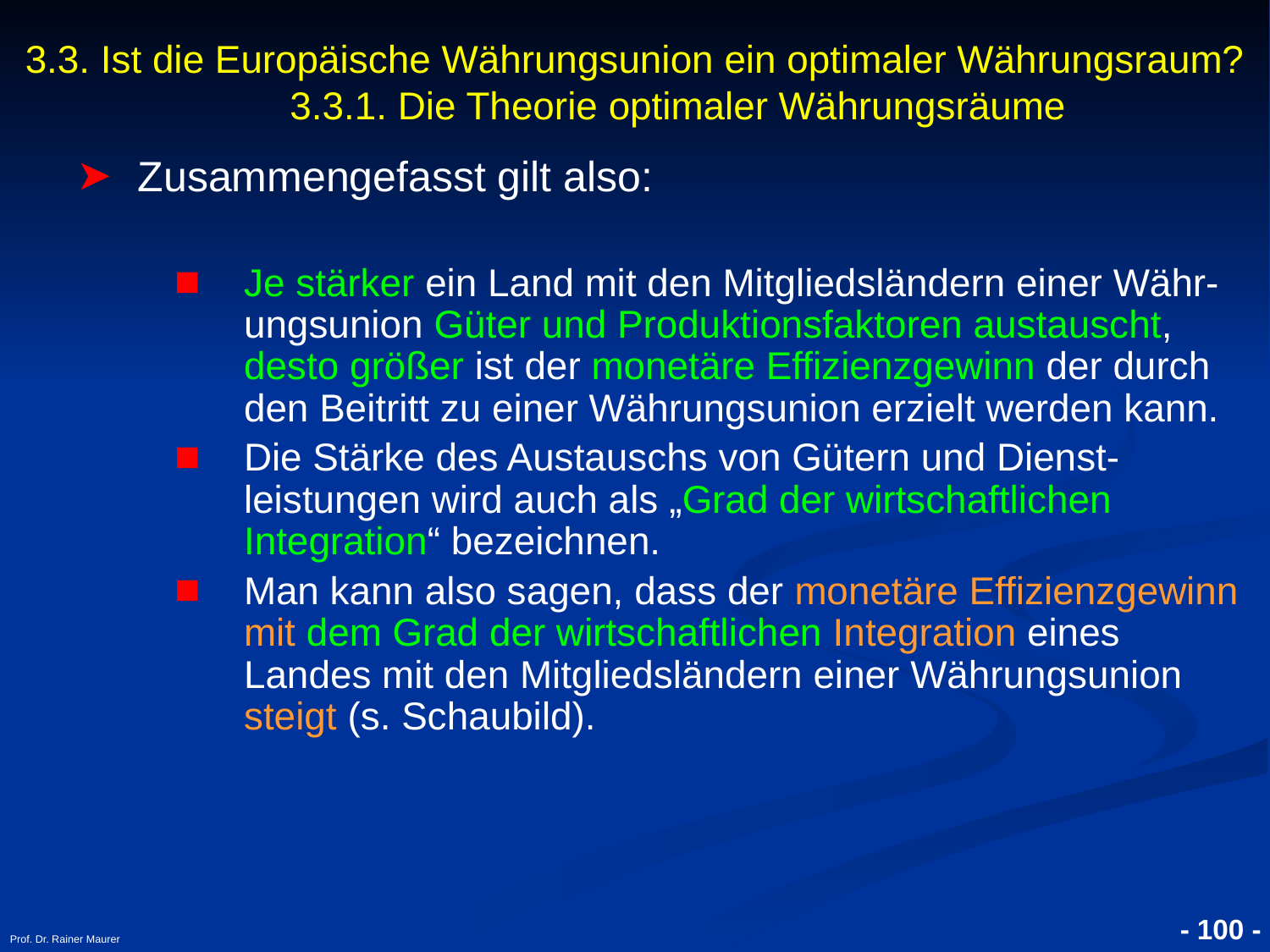

- 100 -
Prof. Dr. Rainer Maurer
3.3. Ist die Europäische Währungsunion ein optimaler Währungsraum?
        3.3.1. Die Theorie optimaler Währungsräume
Zusammengefasst gilt also:

Je stärker ein Land mit den Mitgliedsländern einer Währ-ungsunion Güter und Produktionsfaktoren austauscht, desto größer ist der monetäre Effizienzgewinn der durch den Beitritt zu einer Währungsunion erzielt werden kann.
Die Stärke des Austauschs von Gütern und Dienst-leistungen wird auch als „Grad der wirtschaftlichen Integration“ bezeichnen.
Man kann also sagen, dass der monetäre Effizienzgewinn mit dem Grad der wirtschaftlichen Integration eines Landes mit den Mitgliedsländern einer Währungsunion steigt (s. Schaubild).